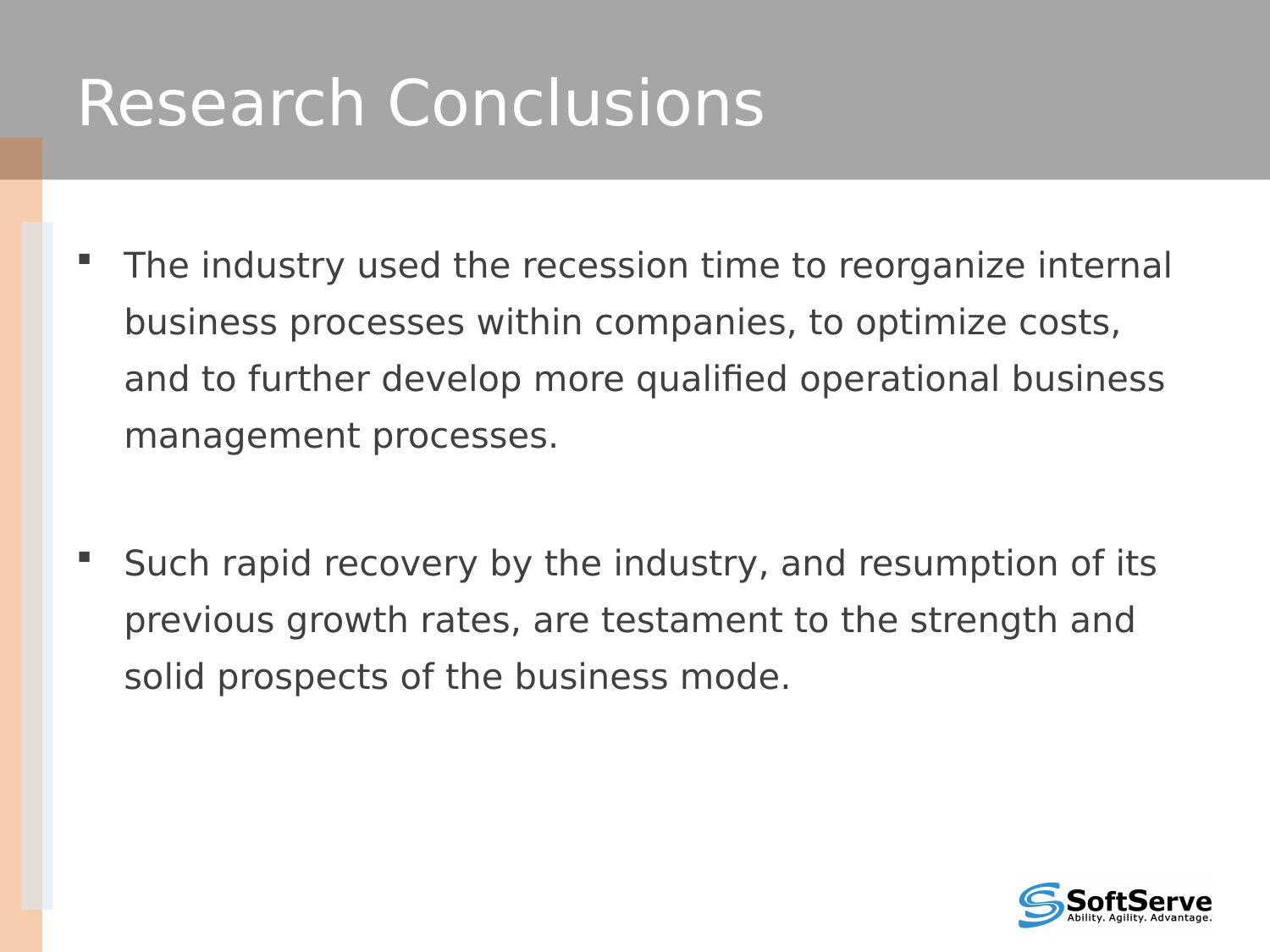

# Research Conclusions
The industry used the recession time to reorganize internal business processes within companies, to optimize costs, and to further develop more qualified operational business management processes.

Such rapid recovery by the industry, and resumption of its previous growth rates, are testament to the strength and solid prospects of the business mode.